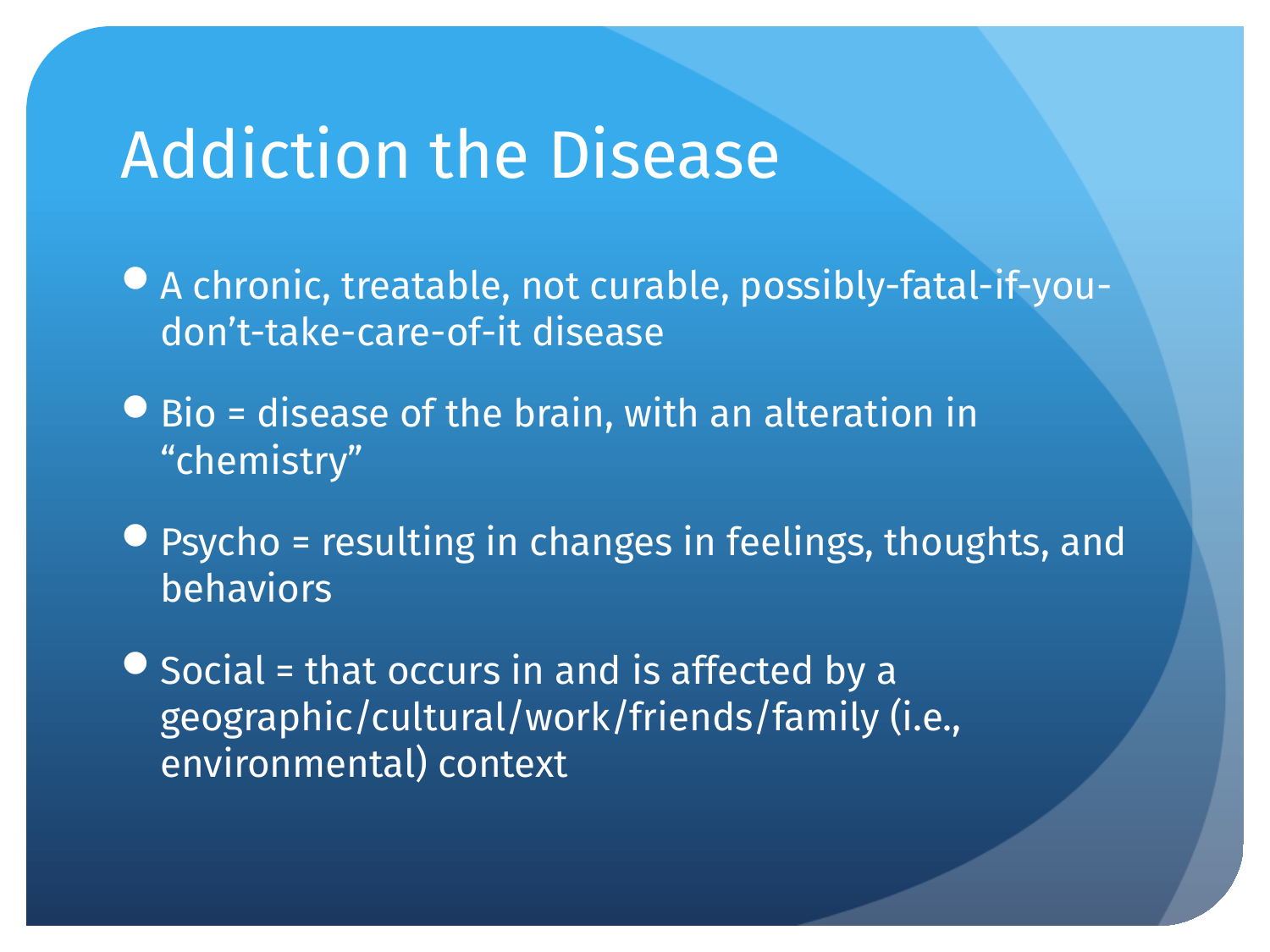

# Addiction the Disease
A chronic, treatable, not curable, possibly-fatal-if-you-don’t-take-care-of-it disease
Bio = disease of the brain, with an alteration in “chemistry”
Psycho = resulting in changes in feelings, thoughts, and behaviors
Social = that occurs in and is affected by a geographic/cultural/work/friends/family (i.e., environmental) context